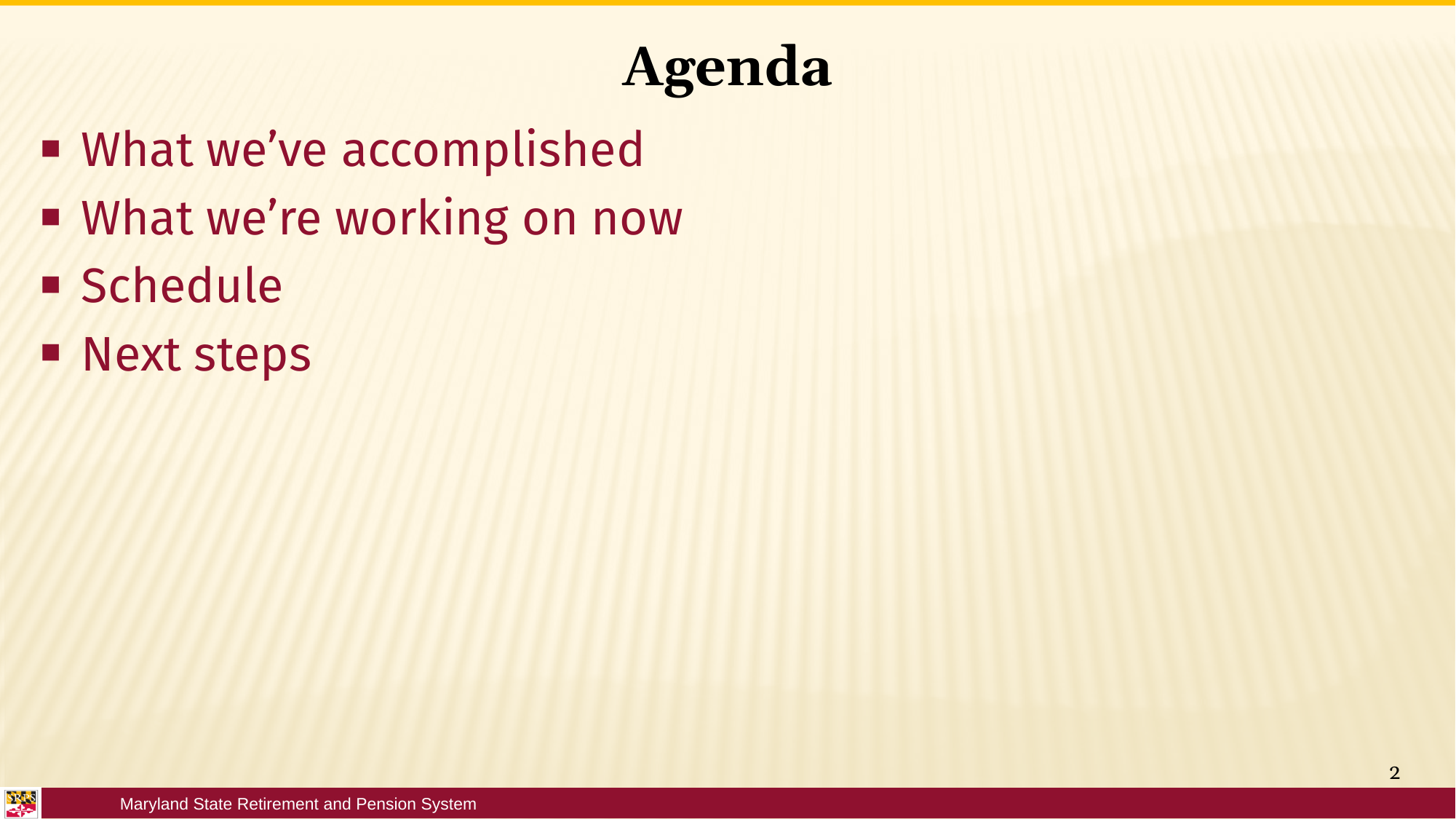

# Agenda
What we’ve accomplished
What we’re working on now
Schedule
Next steps
2